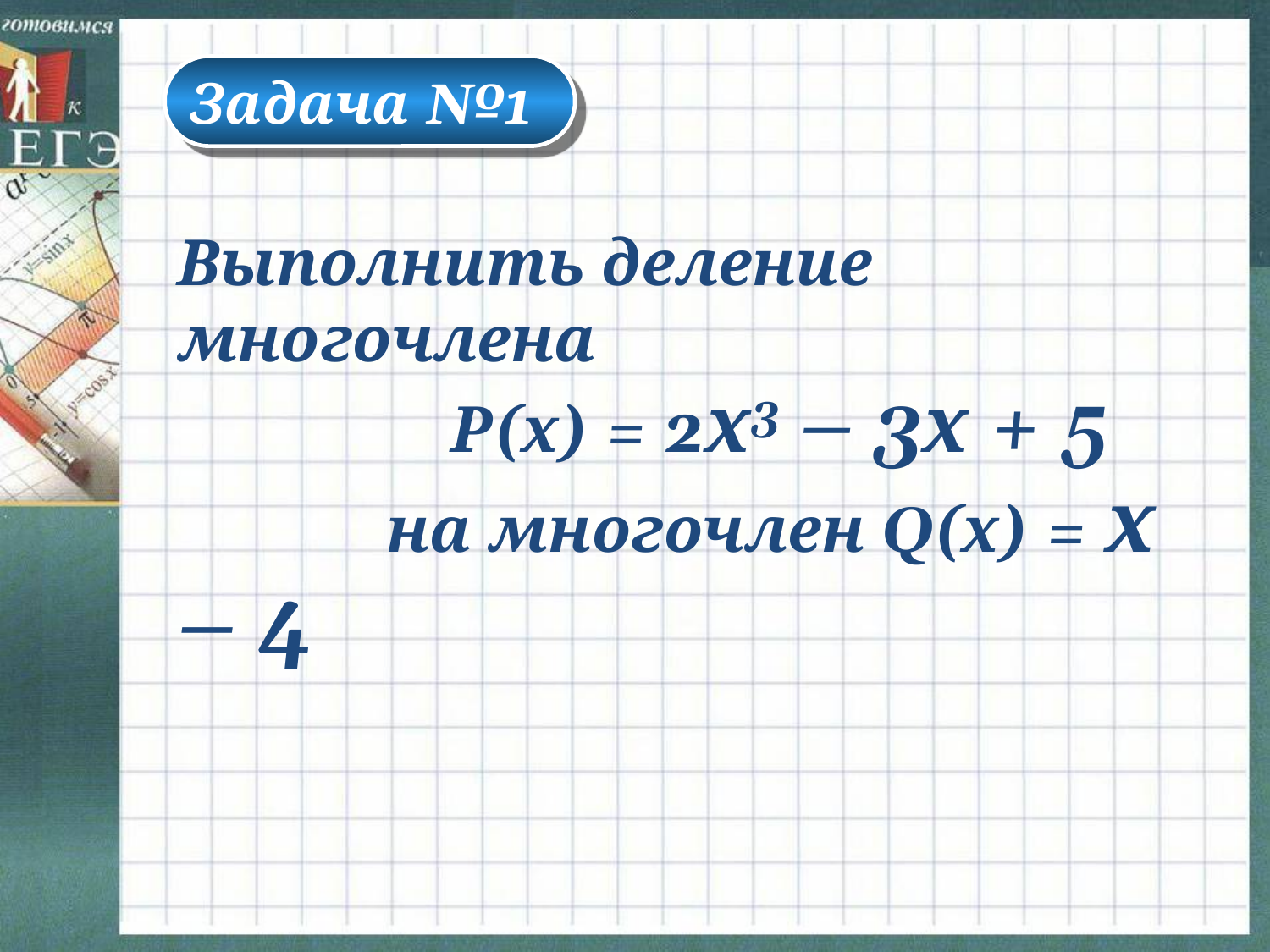

Задача №1
Выполнить деление многочлена                                                        Р(х) = 2х3 – 3х + 5                     на многочлен Q(х) = х – 4